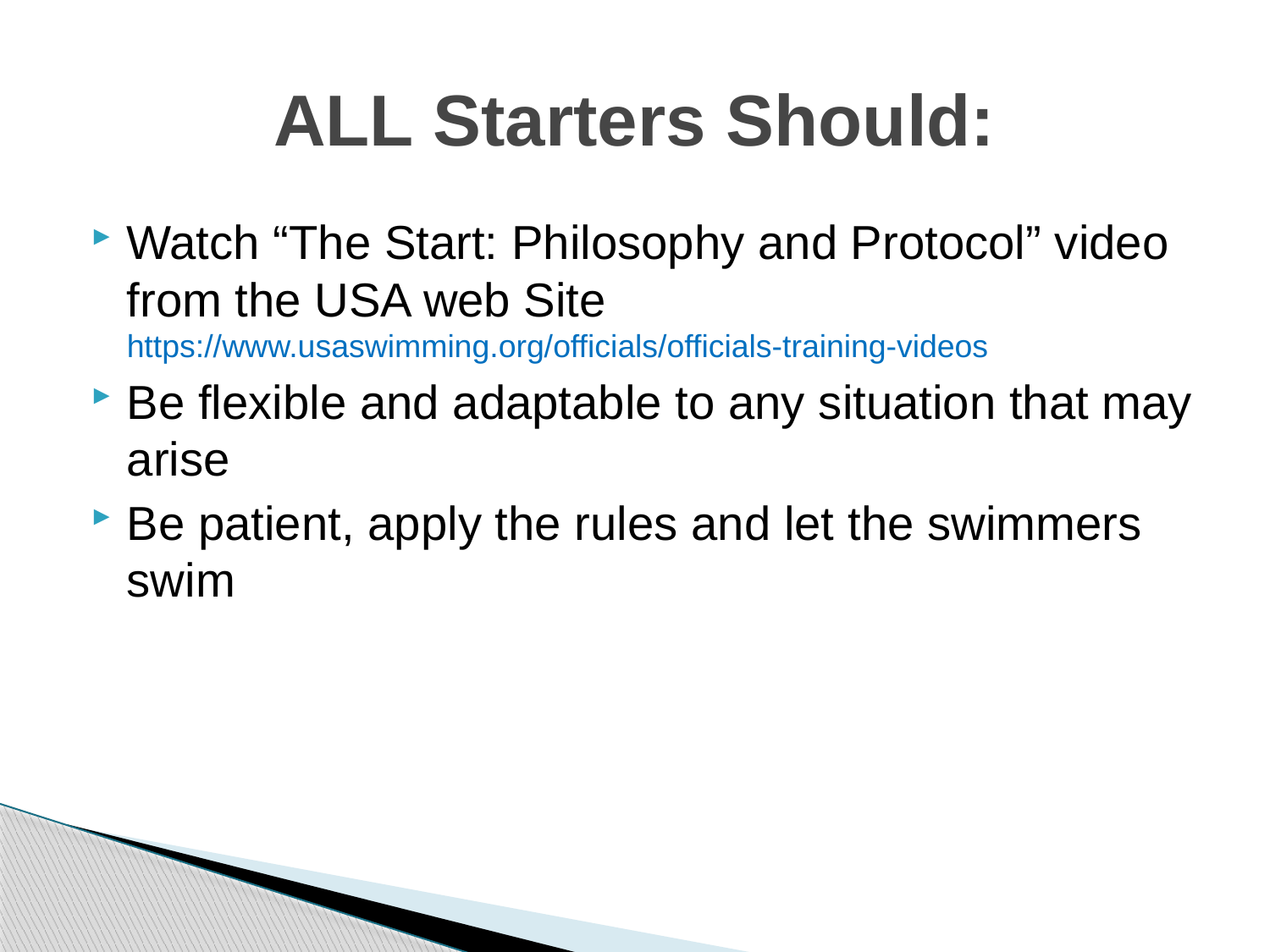

# ALL Starters Should:
Watch “The Start: Philosophy and Protocol” video from the USA web Site https://www.usaswimming.org/officials/officials-training-videos
Be flexible and adaptable to any situation that may arise
Be patient, apply the rules and let the swimmers swim